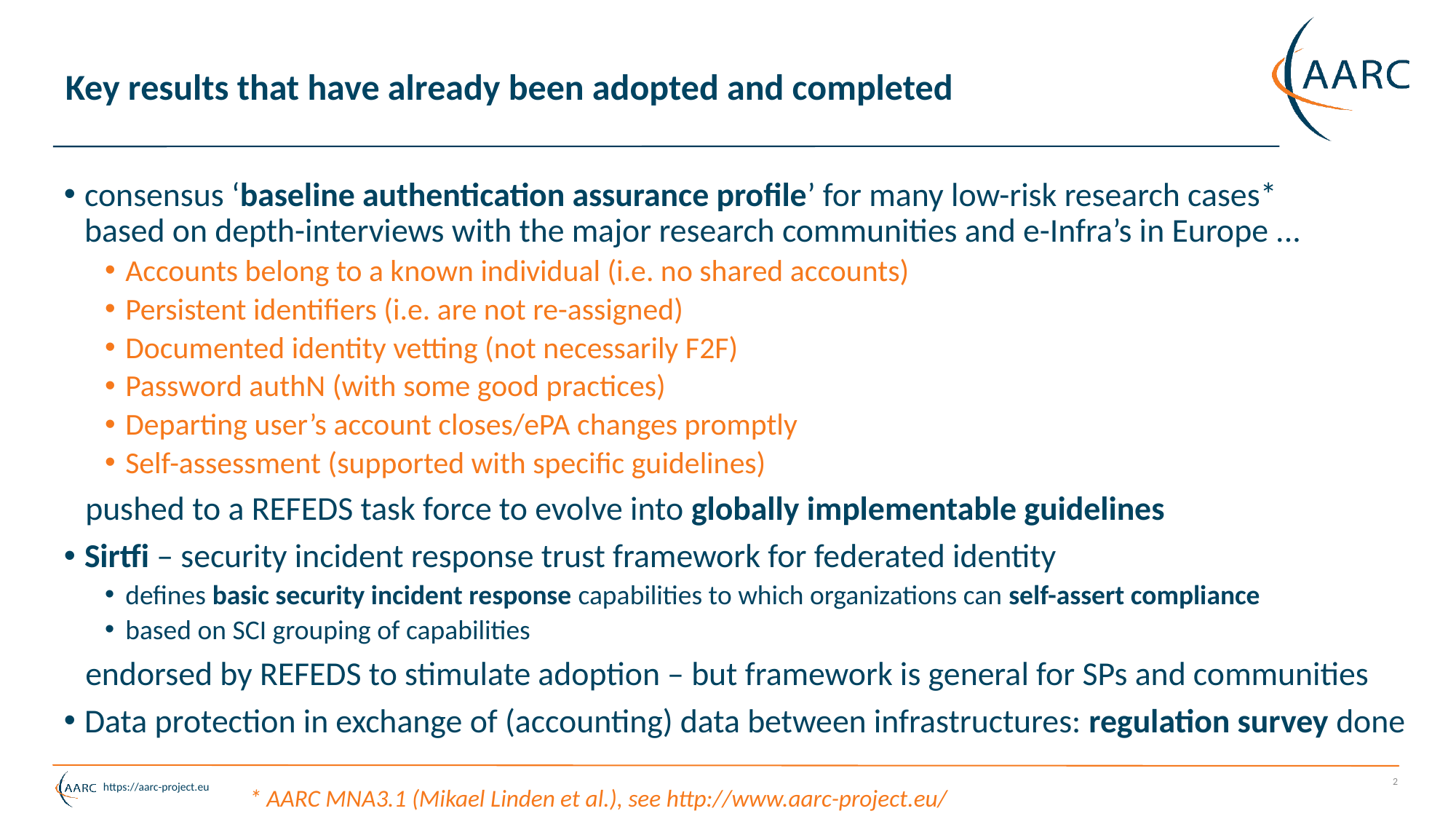

# Key results that have already been adopted and completed
consensus ‘baseline authentication assurance profile’ for many low-risk research cases*
based on depth-interviews with the major research communities and e-Infra’s in Europe ...
Accounts belong to a known individual (i.e. no shared accounts)
Persistent identifiers (i.e. are not re-assigned)
Documented identity vetting (not necessarily F2F)
Password authN (with some good practices)
Departing user’s account closes/ePA changes promptly
Self-assessment (supported with specific guidelines)
pushed to a REFEDS task force to evolve into globally implementable guidelines
Sirtfi – security incident response trust framework for federated identity
defines basic security incident response capabilities to which organizations can self-assert compliance
based on SCI grouping of capabilities
endorsed by REFEDS to stimulate adoption – but framework is general for SPs and communities
Data protection in exchange of (accounting) data between infrastructures: regulation survey done
2
* AARC MNA3.1 (Mikael Linden et al.), see http://www.aarc-project.eu/